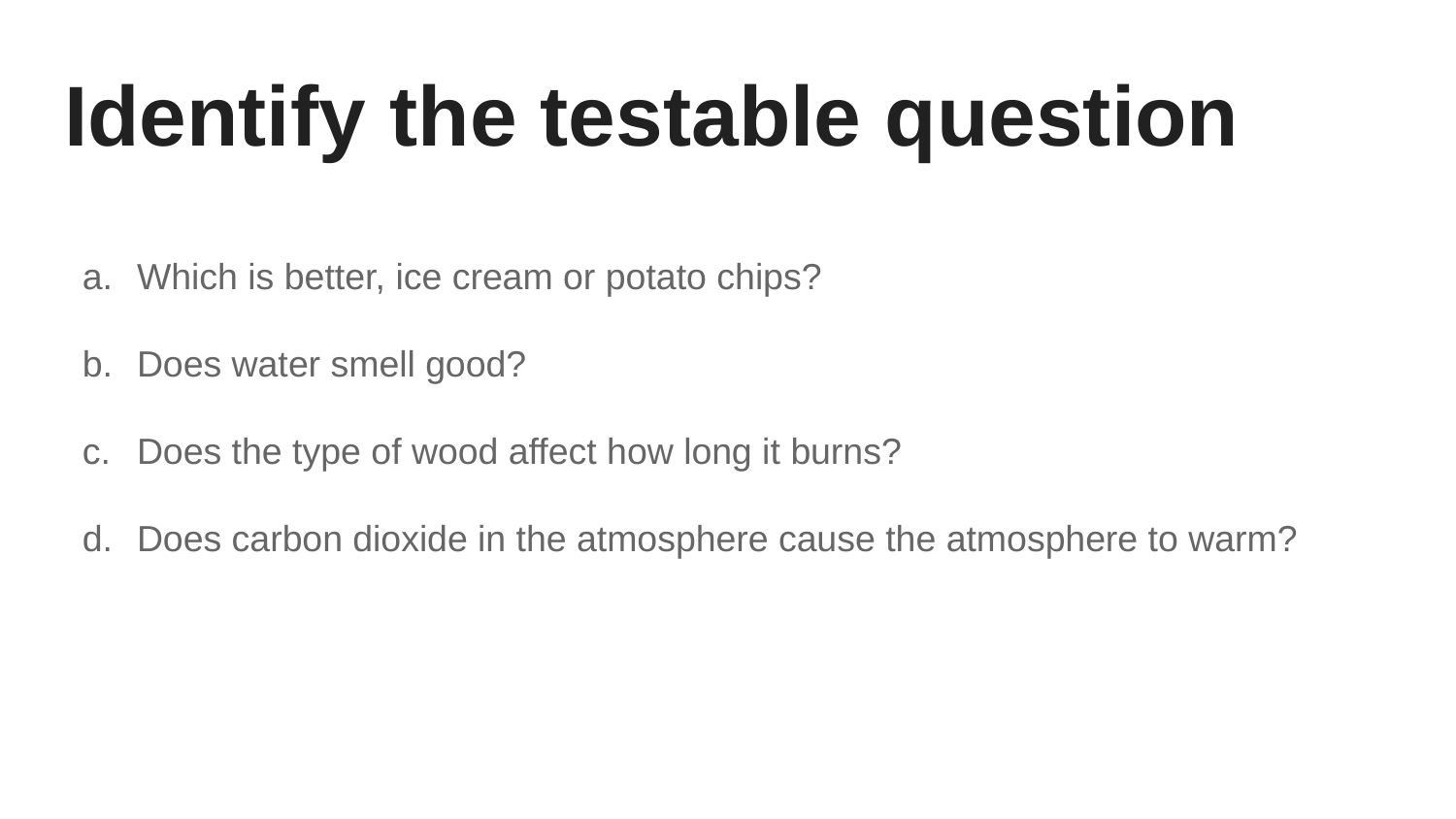

# Identify the testable question
Which is better, ice cream or potato chips?
Does water smell good?
Does the type of wood affect how long it burns?
Does carbon dioxide in the atmosphere cause the atmosphere to warm?